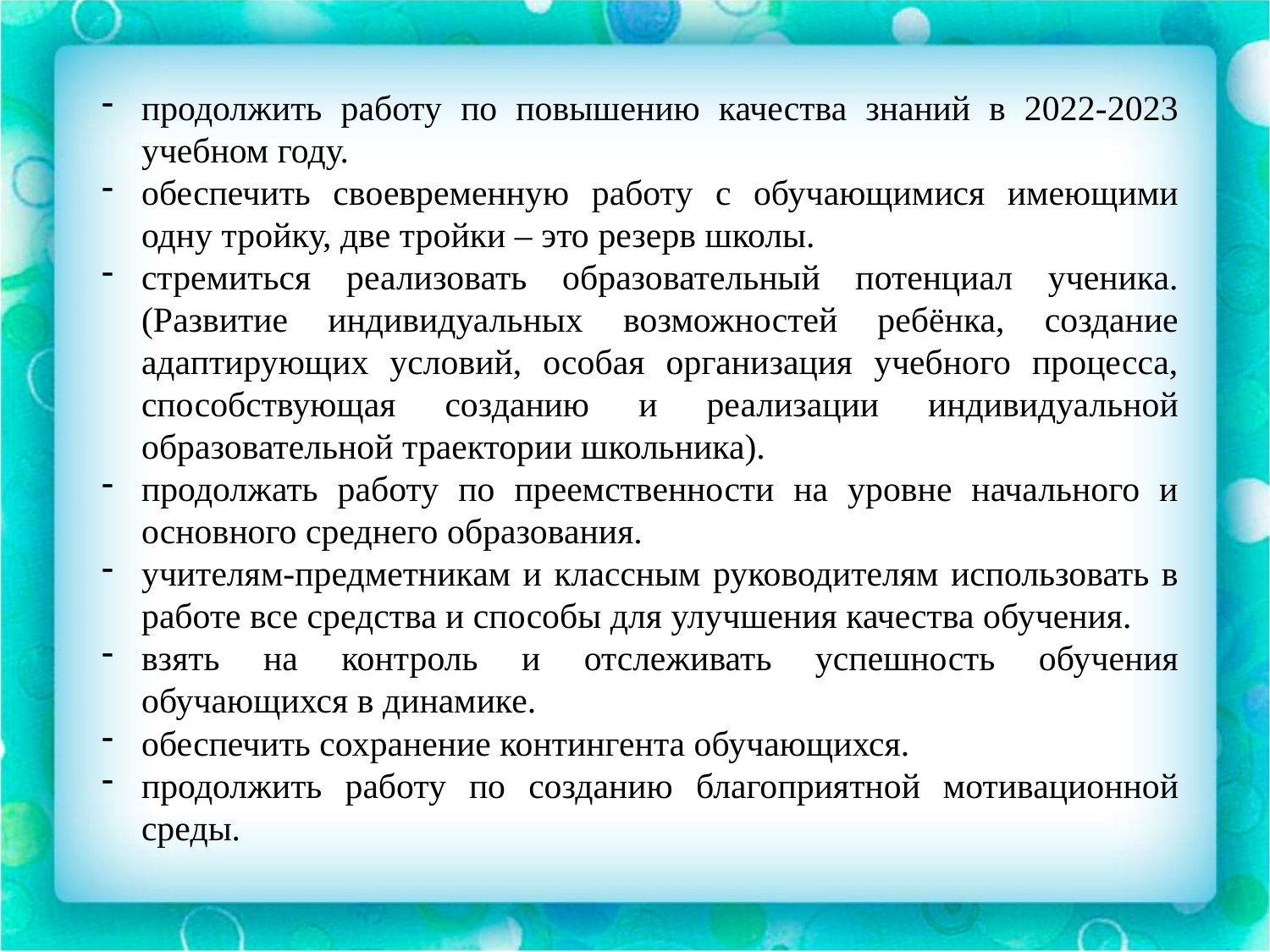

продолжить работу по повышению качества знаний в 2022-2023 учебном году.
обеспечить своевременную работу с обучающимися имеющими одну тройку, две тройки – это резерв школы.
стремиться реализовать образовательный потенциал ученика. (Развитие индивидуальных возможностей ребёнка, создание адаптирующих условий, особая организация учебного процесса, способствующая созданию и реализации индивидуальной образовательной траектории школьника).
продолжать работу по преемственности на уровне начального и основного среднего образования.
учителям-предметникам и классным руководителям использовать в работе все средства и способы для улучшения качества обучения.
взять на контроль и отслеживать успешность обучения обучающихся в динамике.
обеспечить сохранение контингента обучающихся.
продолжить работу по созданию благоприятной мотивационной среды.

-
-